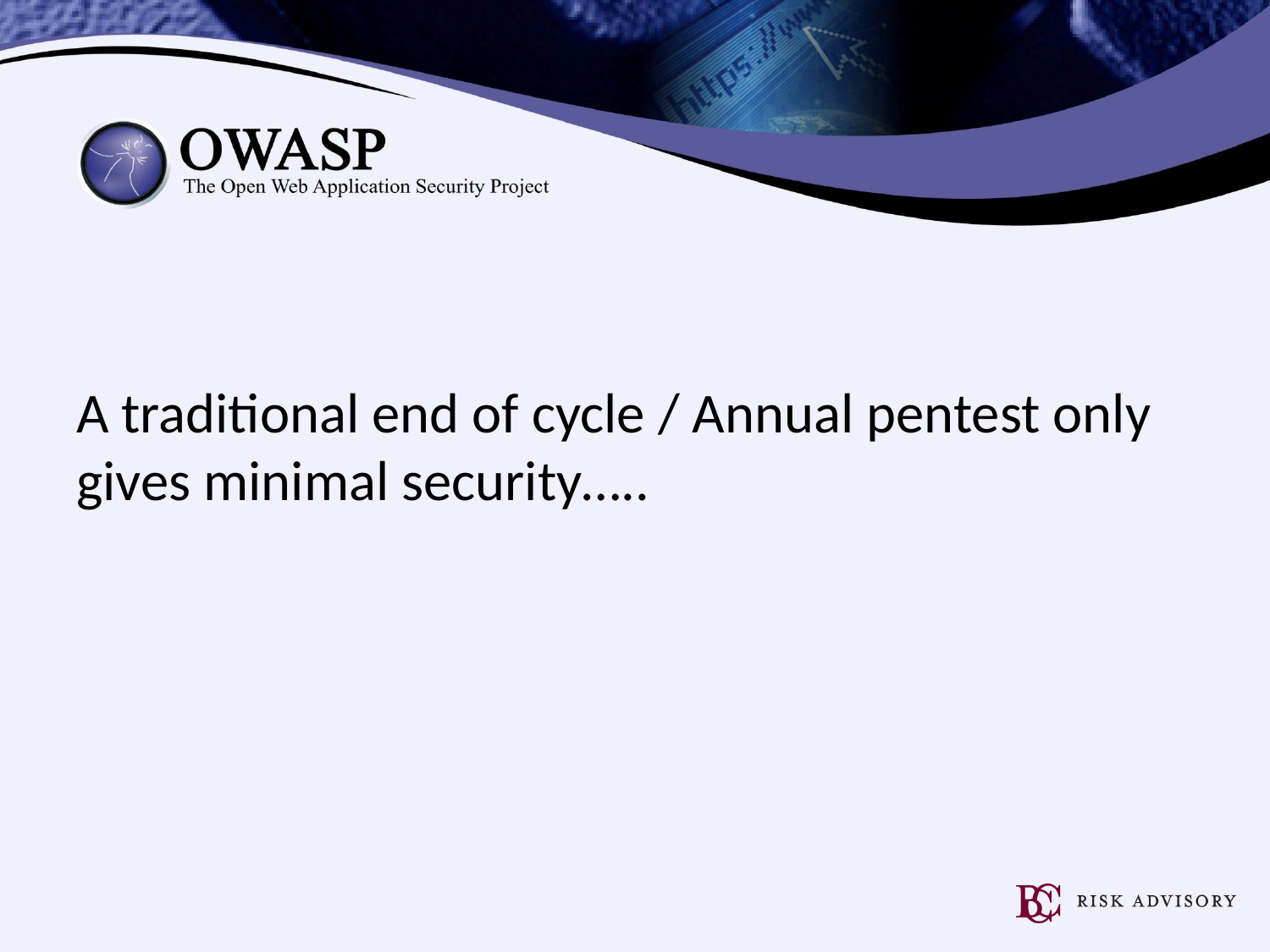

A traditional end of cycle / Annual pentest only gives minimal security…..